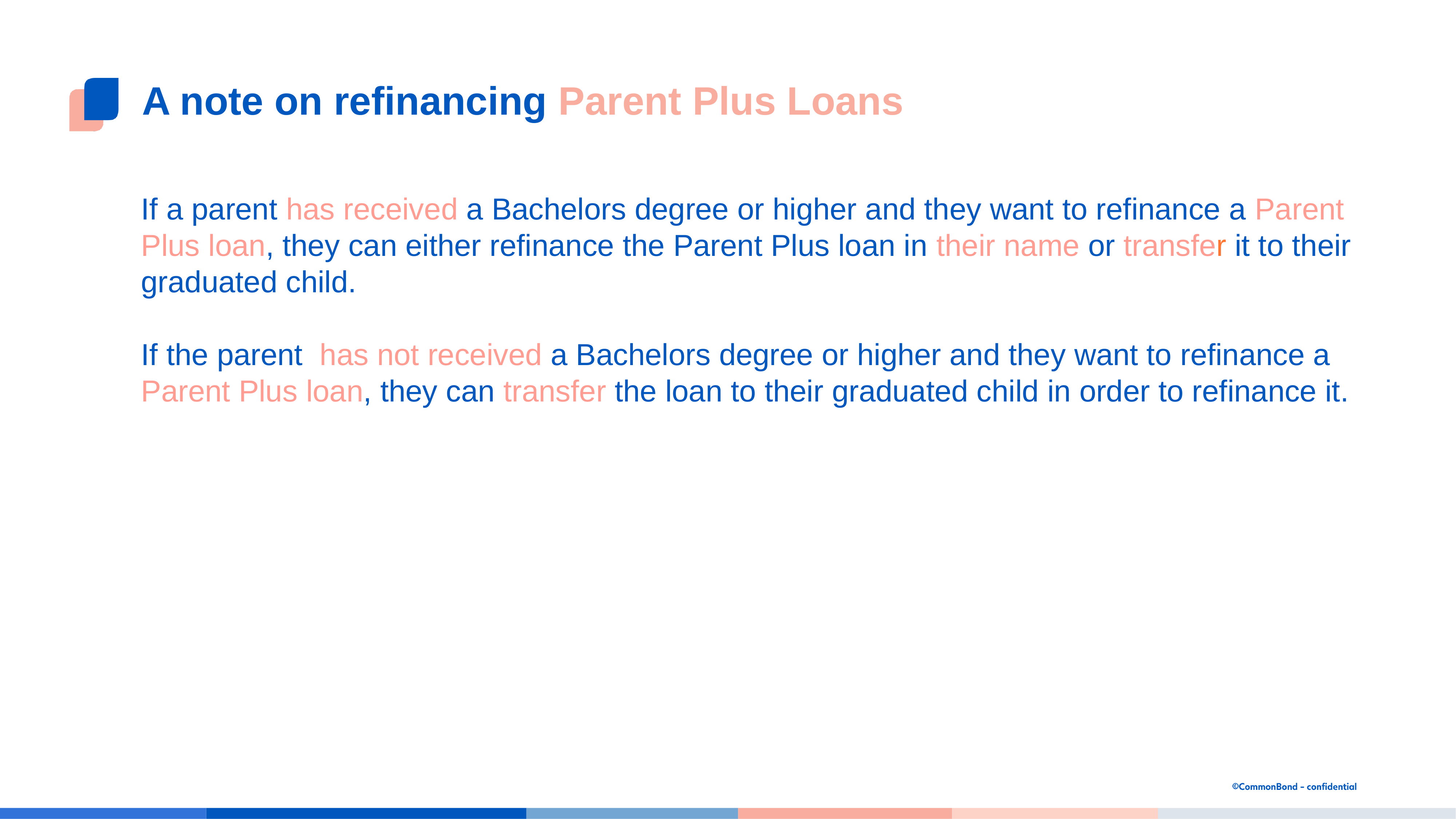

# A note on refinancing Parent Plus Loans
If a parent has received a Bachelors degree or higher and they want to refinance a Parent Plus loan, they can either refinance the Parent Plus loan in their name or transfer it to their graduated child.

If the parent  has not received a Bachelors degree or higher and they want to refinance a Parent Plus loan, they can transfer the loan to their graduated child in order to refinance it.